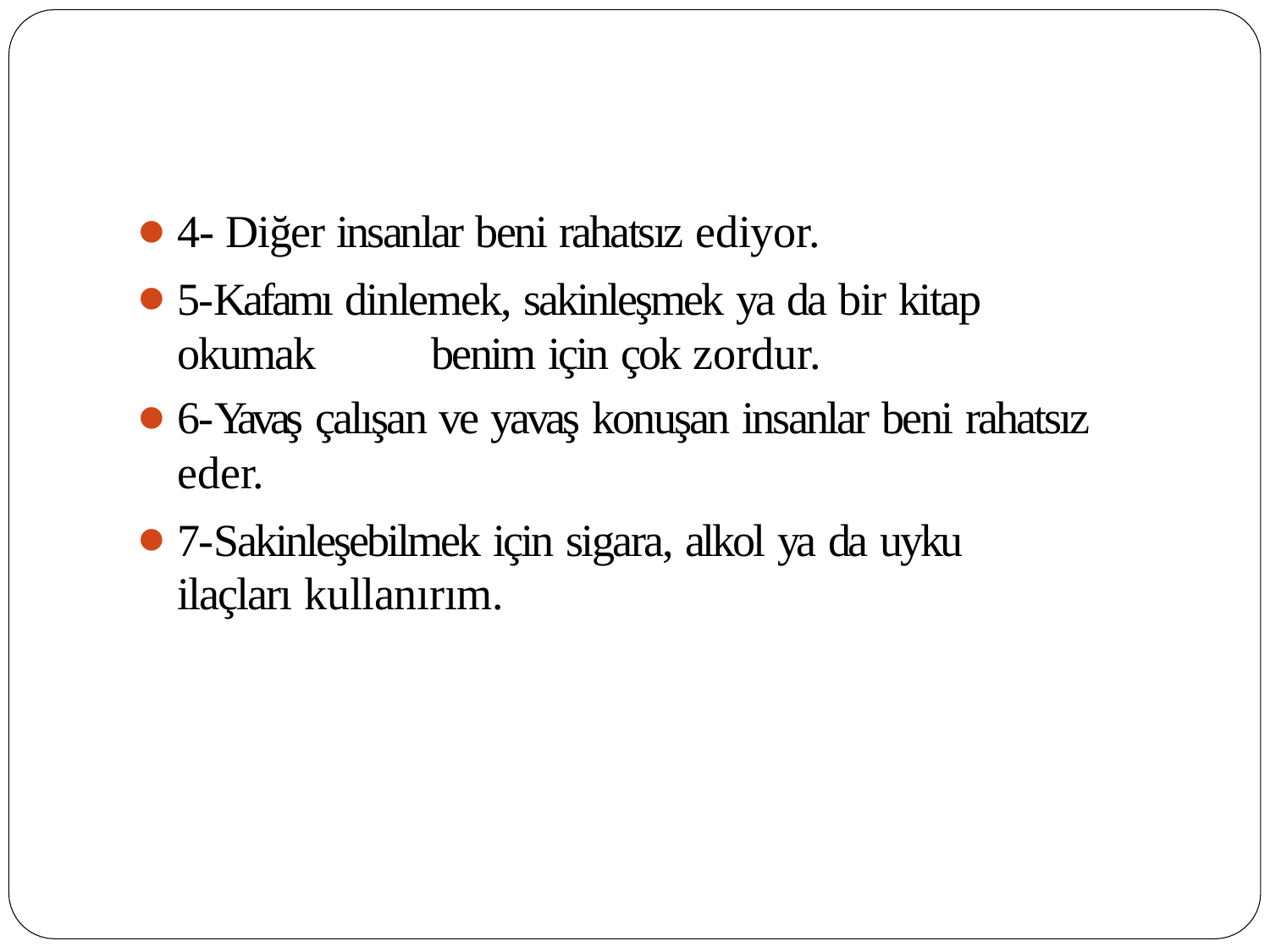

4- Diğer insanlar beni rahatsız ediyor.
5-Kafamı dinlemek, sakinleşmek ya da bir kitap okumak 	benim için çok zordur.
6-Yavaş çalışan ve yavaş konuşan insanlar beni rahatsız eder.
7-Sakinleşebilmek için sigara, alkol ya da uyku ilaçları 	kullanırım.